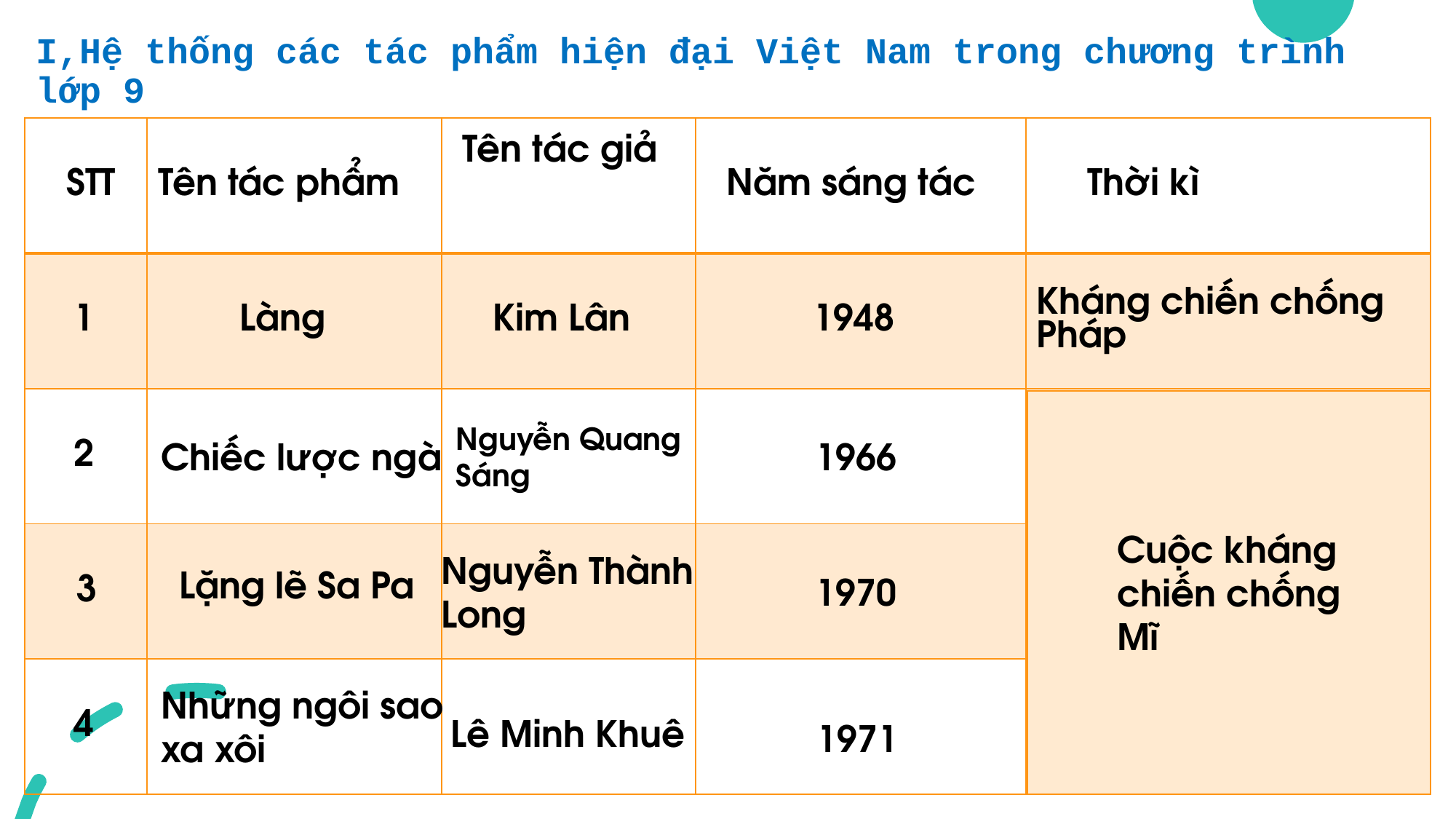

# I,Hệ thống các tác phẩm hiện đại Việt Nam trong chương trình lớp 9
| STT | Tên tác phẩm | Tên tác giả | Năm sáng tác | Thời kì |
| --- | --- | --- | --- | --- |
| 1 | Làng | Kim Lân | 1948 | Kháng chiến chống Pháp |
| 2 |  |  |  |  |
| 3 |  |  |  |  |
| 4 |  |  |  |  |

Nguyễn Quang Sáng
1966
Chiếc lược ngà
Cuộc kháng chiến chống   Mĩ
Nguyễn Thành Long
Lặng lẽ Sa Pa
1970
Những ngôi sao xa xôi
Lê Minh Khuê
1971